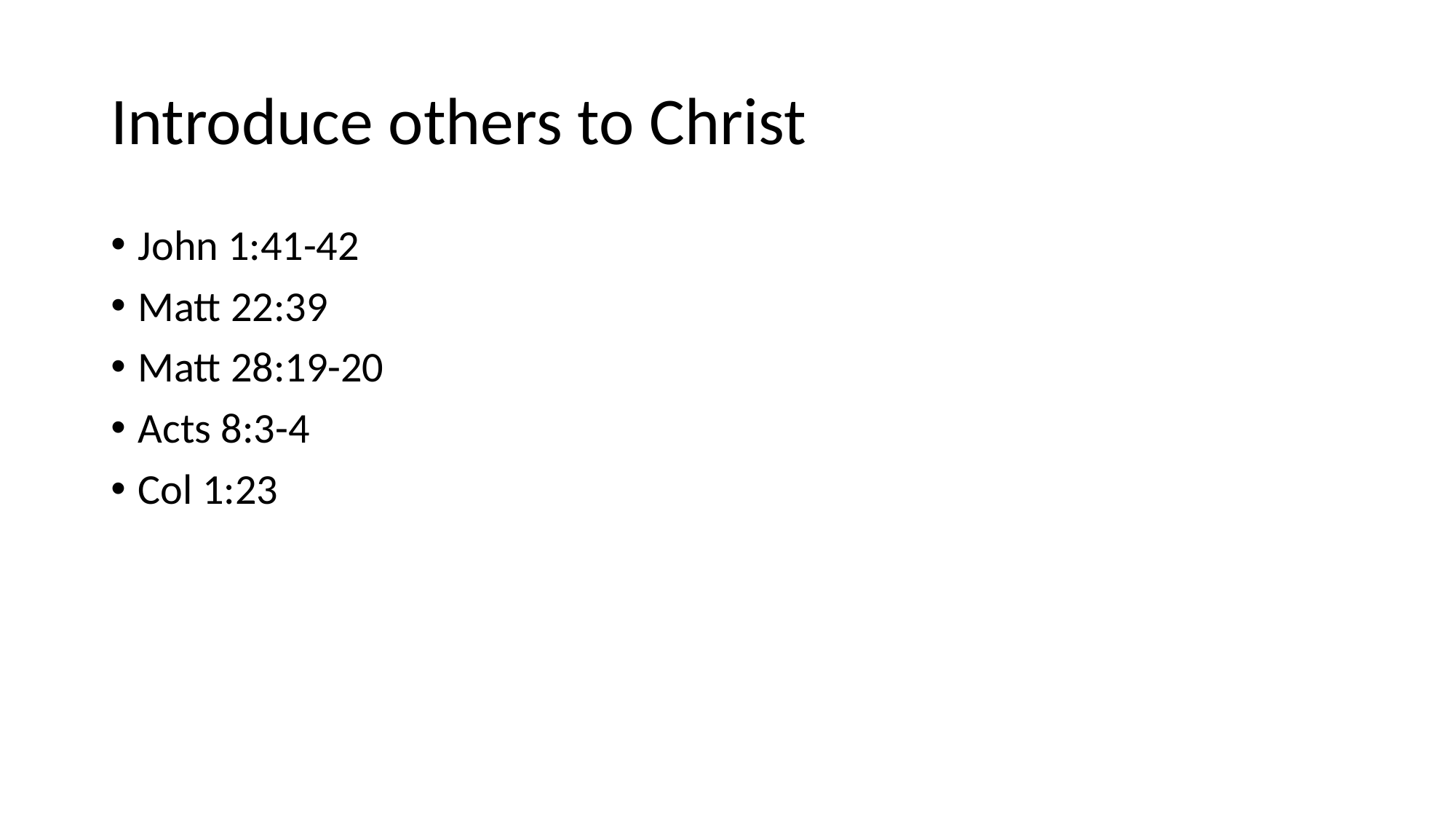

# Introduce others to Christ
John 1:41-42
Matt 22:39
Matt 28:19-20
Acts 8:3-4
Col 1:23